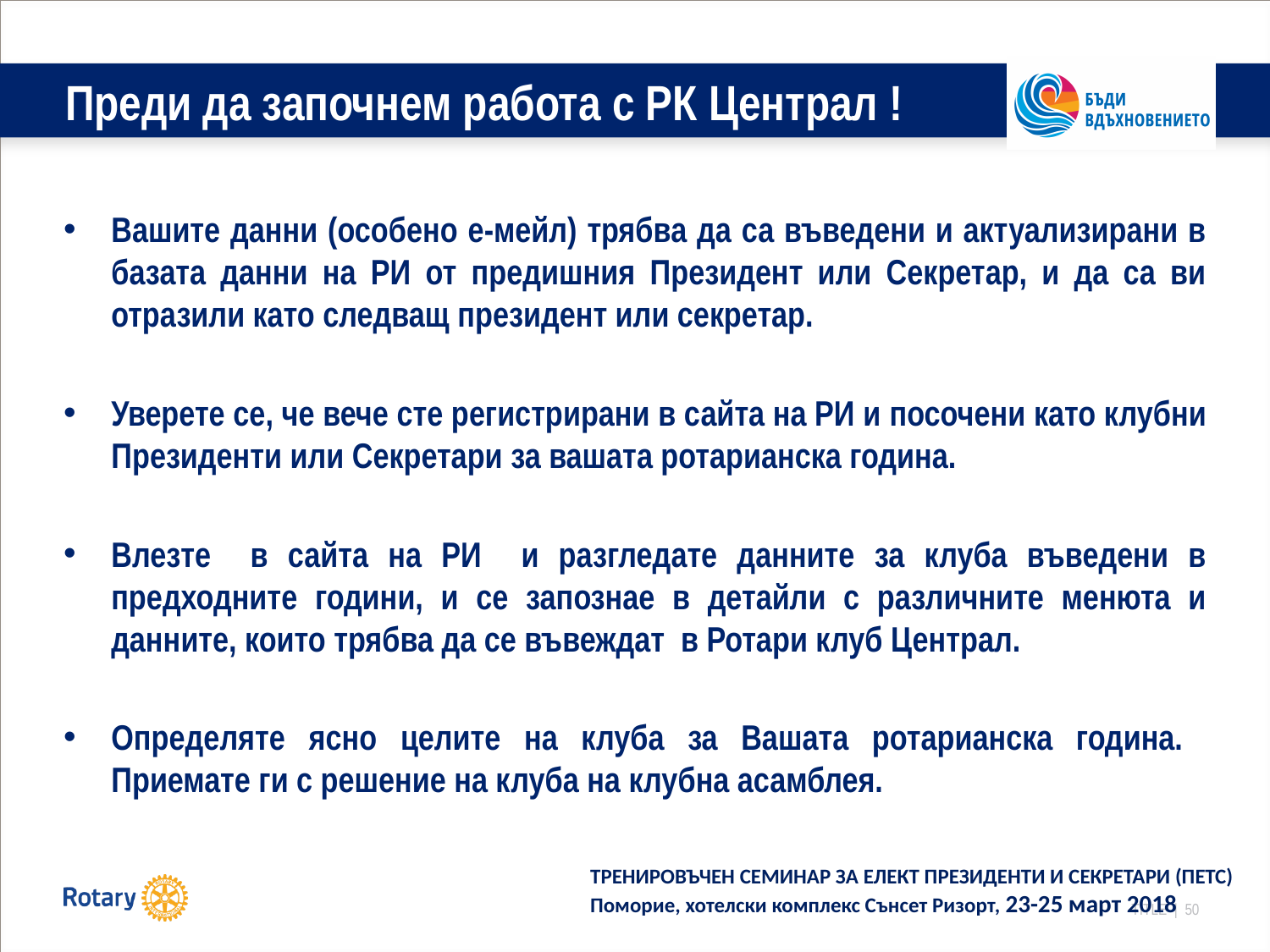

# Преди да започнем работа с РК Централ !
Вашите данни (особено е-мейл) трябва да са въведени и актуализирани в базата данни на РИ от предишния Президент или Секретар, и да са ви отразили като следващ президент или секретар.

Уверете се, че вече сте регистрирани в сайта на РИ и посочени като клубни Президенти или Секретари за вашата ротарианска година.

Влезте  в сайта на РИ  и разгледате данните за клуба въведени в предходните години, и се запознае в детайли с различните менюта и данните, които трябва да се въвеждат  в Ротари клуб Централ.

Определяте ясно целите на клуба за Вашата ротарианска година.  Приемате ги с решение на клуба на клубна асамблея.